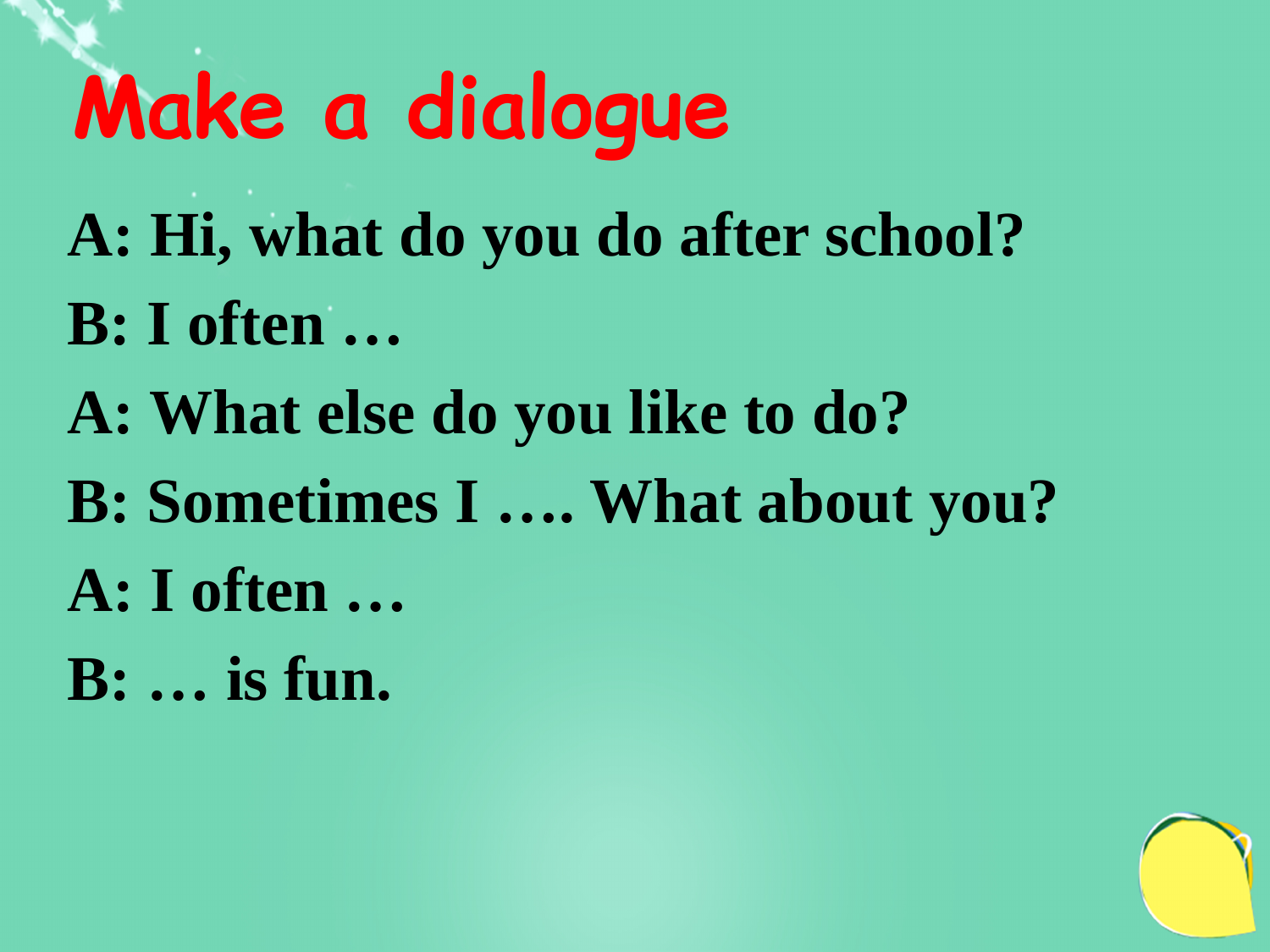

Make a dialogue
A: Hi, what do you do after school?
B: I often …
A: What else do you like to do?
B: Sometimes I …. What about you?
A: I often …
B: … is fun.